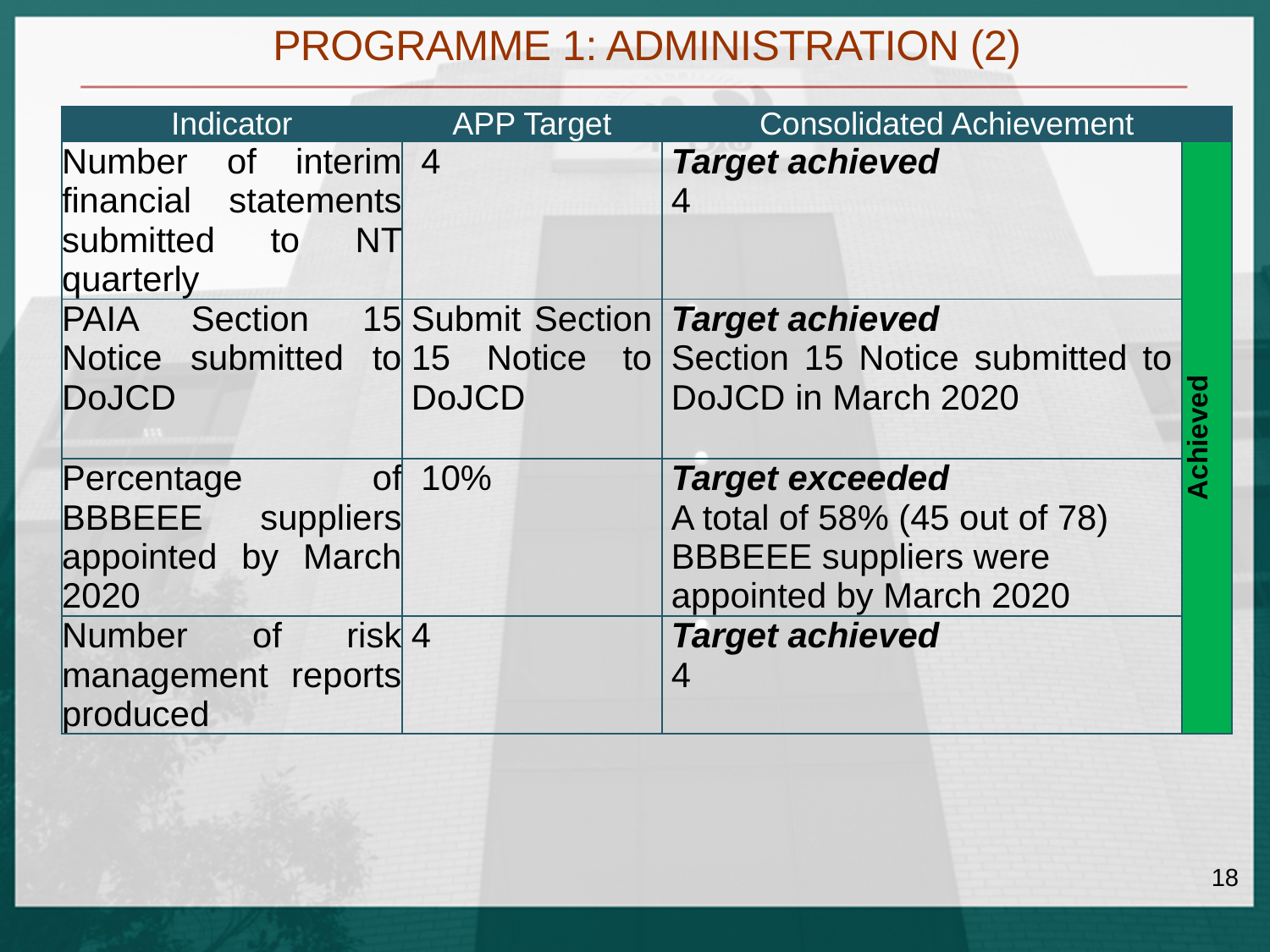

# PROGRAMME 1: ADMINISTRATION (2)
| Indicator | APP Target | Consolidated Achievement |  |
| --- | --- | --- | --- |
| Number of interim financial statements submitted to NT quarterly | 4 | Target achieved 4 | Achieved |
| PAIA Section 15 Notice submitted to DoJCD | Submit Section 15 Notice to DoJCD | Target achieved Section 15 Notice submitted to DoJCD in March 2020 |  |
| Percentage of BBBEEE suppliers appointed by March 2020 | 10% | Target exceeded A total of 58% (45 out of 78) BBBEEE suppliers were appointed by March 2020 |  |
| Number of risk management reports produced | 4 | Target achieved 4 |  |
18